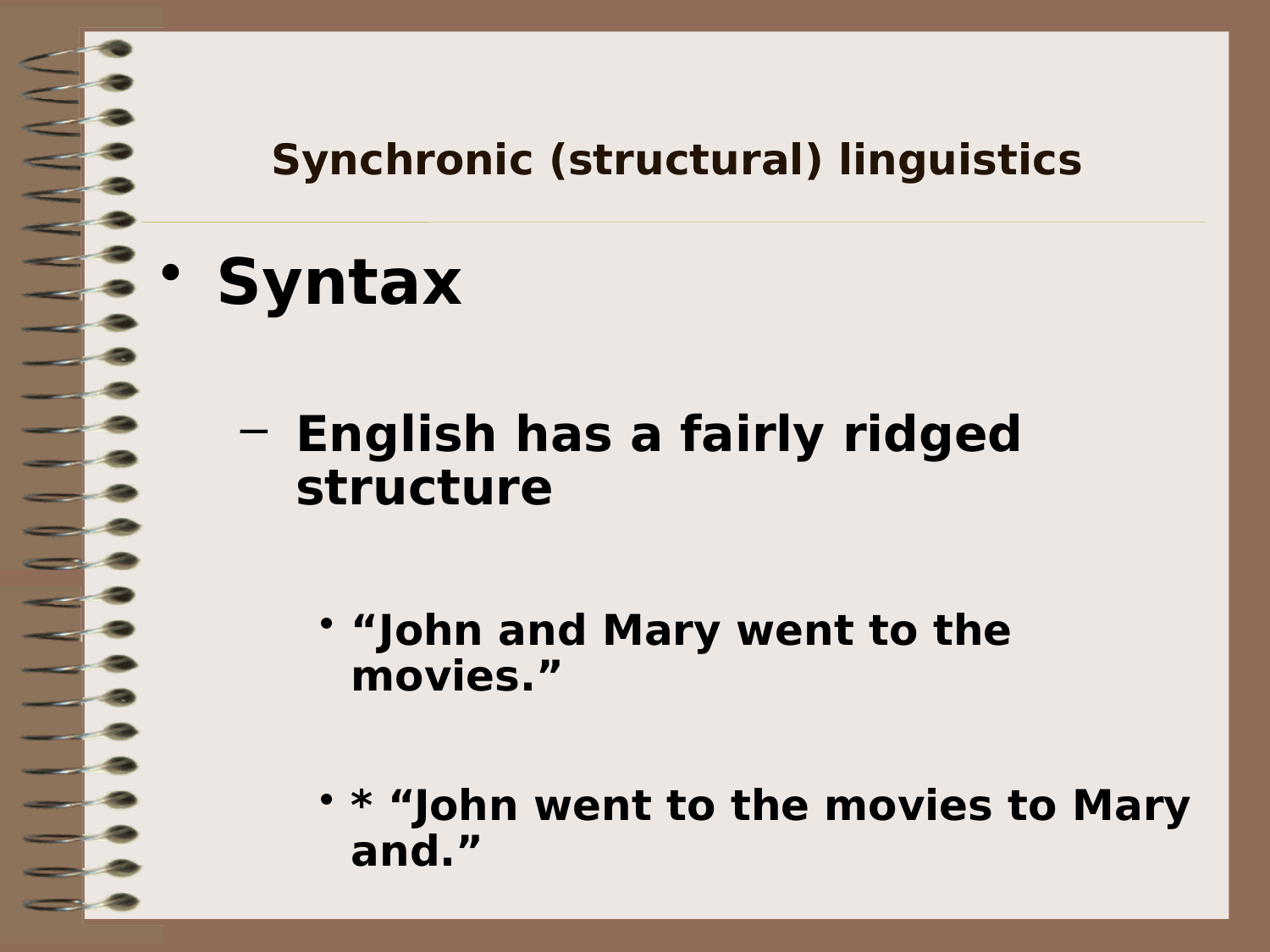

# Synchronic (structural) linguistics
Syntax

English has a fairly ridged structure

“John and Mary went to the movies.”

* “John went to the movies to Mary and.”